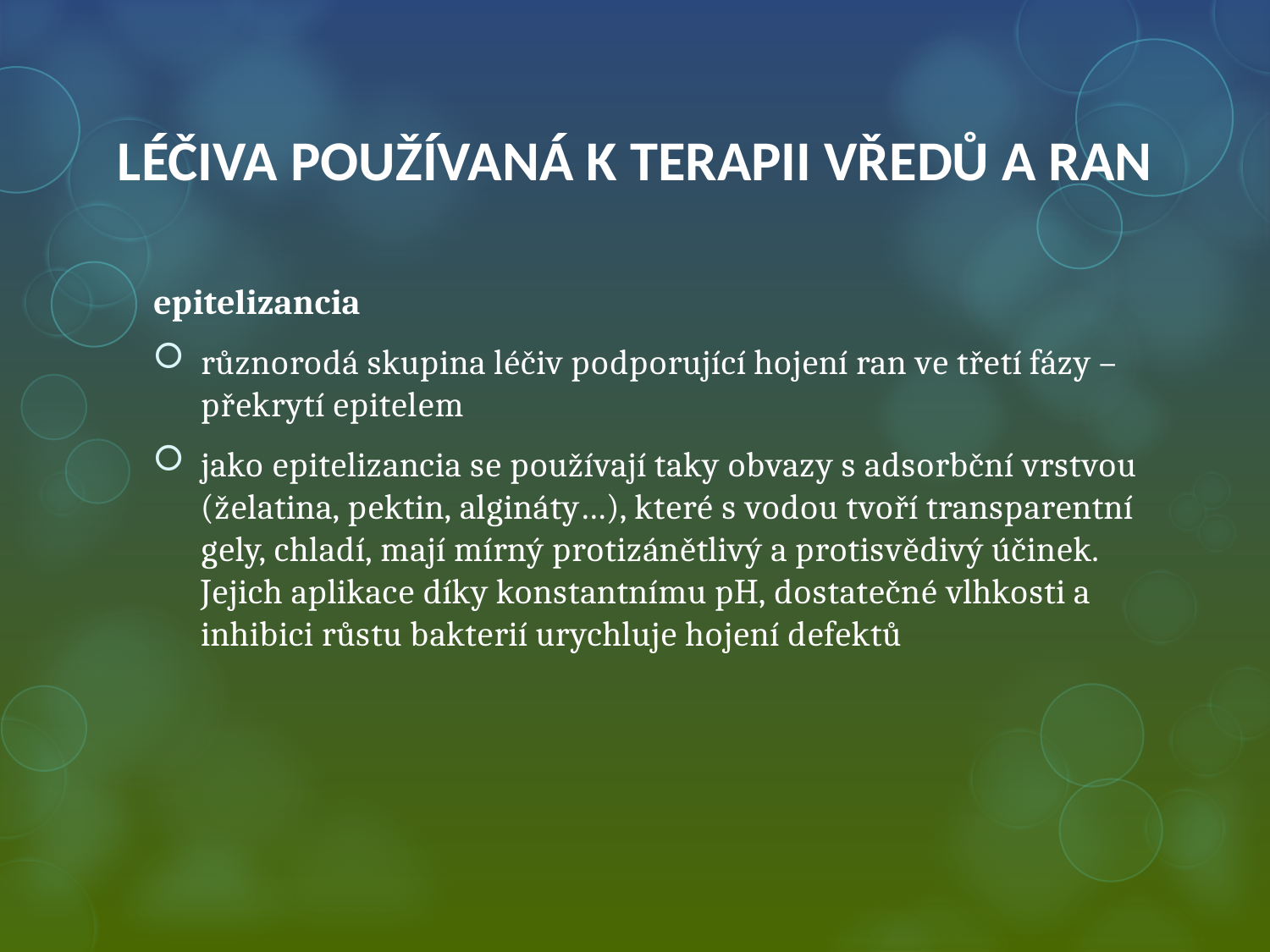

# LÉČIVA POUŽÍVANÁ K TERAPII VŘEDŮ A RAN
epitelizancia
různorodá skupina léčiv podporující hojení ran ve třetí fázy – překrytí epitelem
jako epitelizancia se používají taky obvazy s adsorbční vrstvou (želatina, pektin, algináty…), které s vodou tvoří transparentní gely, chladí, mají mírný protizánětlivý a protisvědivý účinek. Jejich aplikace díky konstantnímu pH, dostatečné vlhkosti a inhibici růstu bakterií urychluje hojení defektů